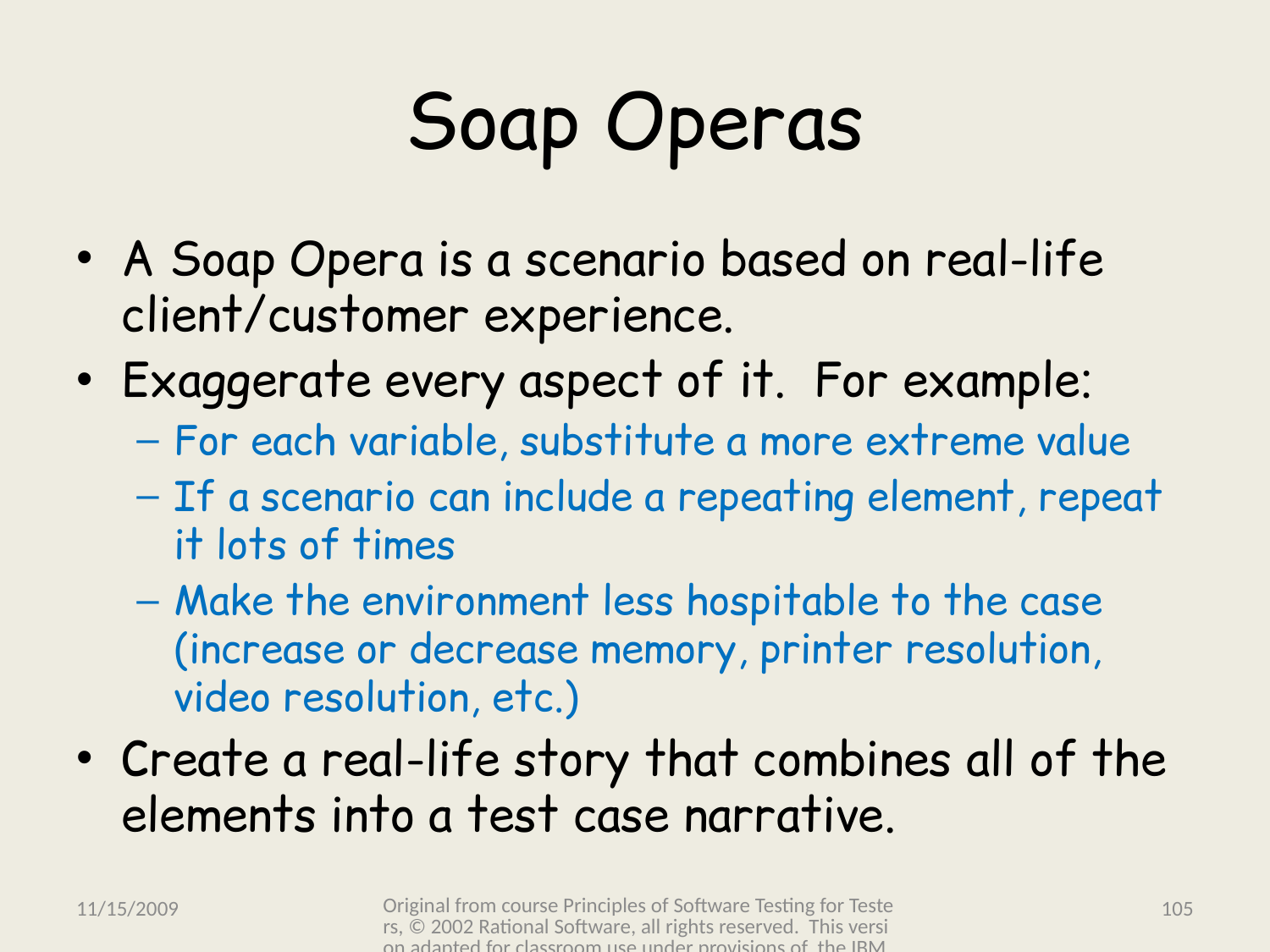

# Soap Operas
A Soap Opera is a scenario based on real-life client/customer experience.
Exaggerate every aspect of it.  For example:
For each variable, substitute a more extreme value
If a scenario can include a repeating element, repeat it lots of times
Make the environment less hospitable to the case (increase or decrease memory, printer resolution, video resolution, etc.)
Create a real-life story that combines all of the elements into a test case narrative.
Original from course Principles of Software Testing for Testers, © 2002 Rational Software, all rights reserved.  This version adapted for classroom use under provisions of  the IBM Academic Initiative.
11/15/2009
105